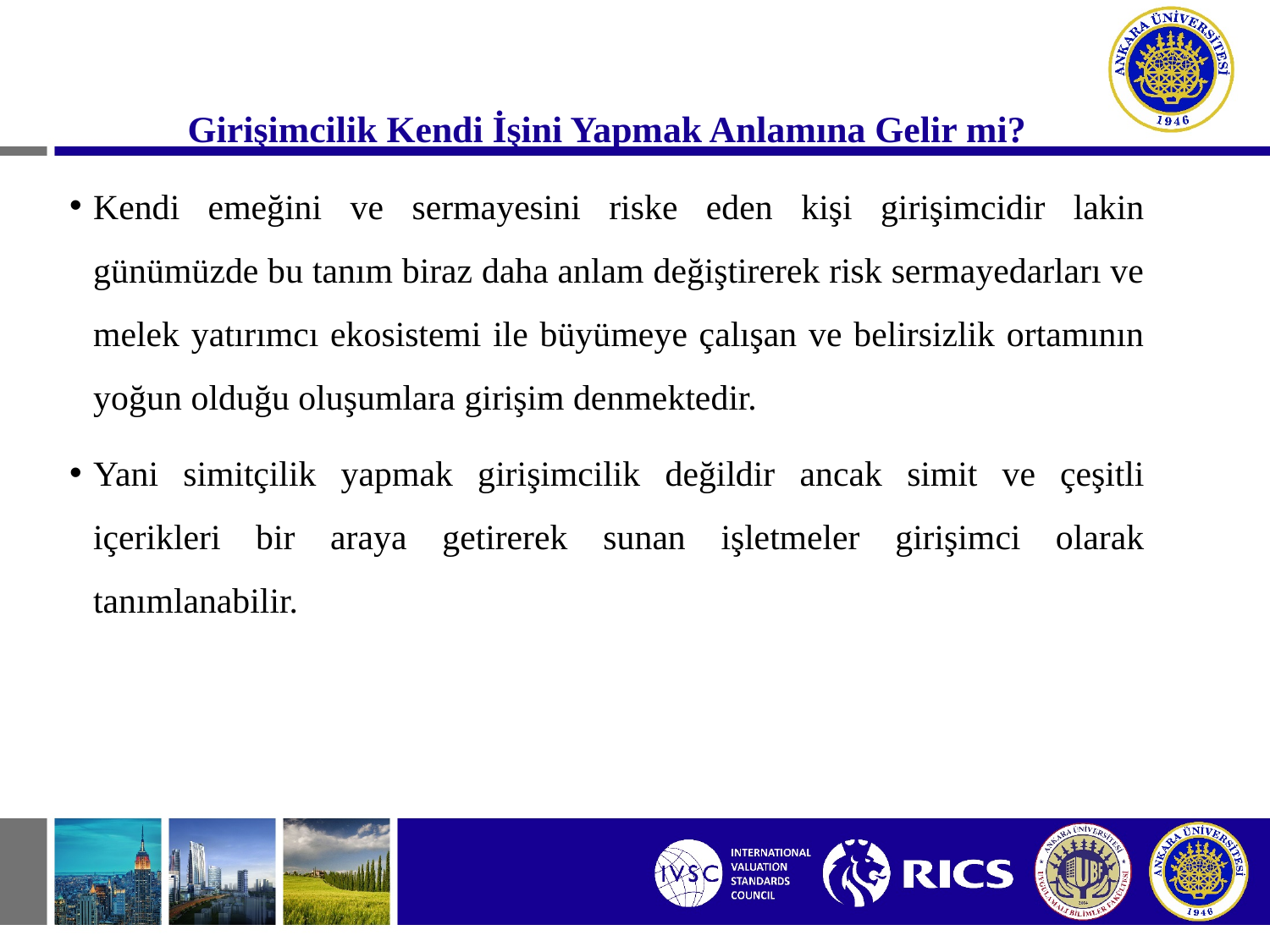

Girişimcilik Kendi İşini Yapmak Anlamına Gelir mi?
Kendi emeğini ve sermayesini riske eden kişi girişimcidir lakin günümüzde bu tanım biraz daha anlam değiştirerek risk sermayedarları ve melek yatırımcı ekosistemi ile büyümeye çalışan ve belirsizlik ortamının yoğun olduğu oluşumlara girişim denmektedir.
Yani simitçilik yapmak girişimcilik değildir ancak simit ve çeşitli içerikleri bir araya getirerek sunan işletmeler girişimci olarak tanımlanabilir.